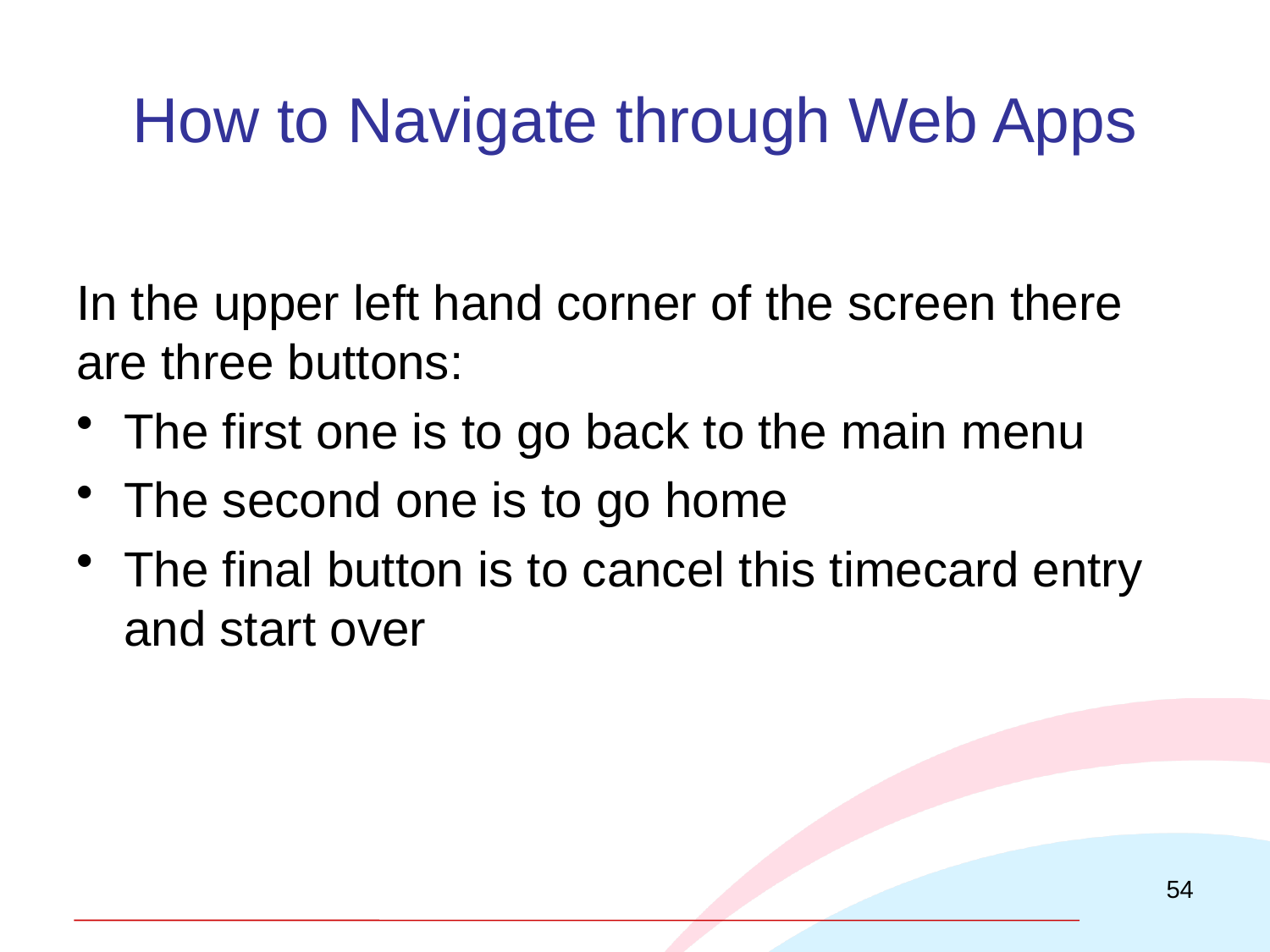

# How to Navigate through Web Apps
In the upper left hand corner of the screen there are three buttons:
The first one is to go back to the main menu
The second one is to go home
The final button is to cancel this timecard entry and start over
54